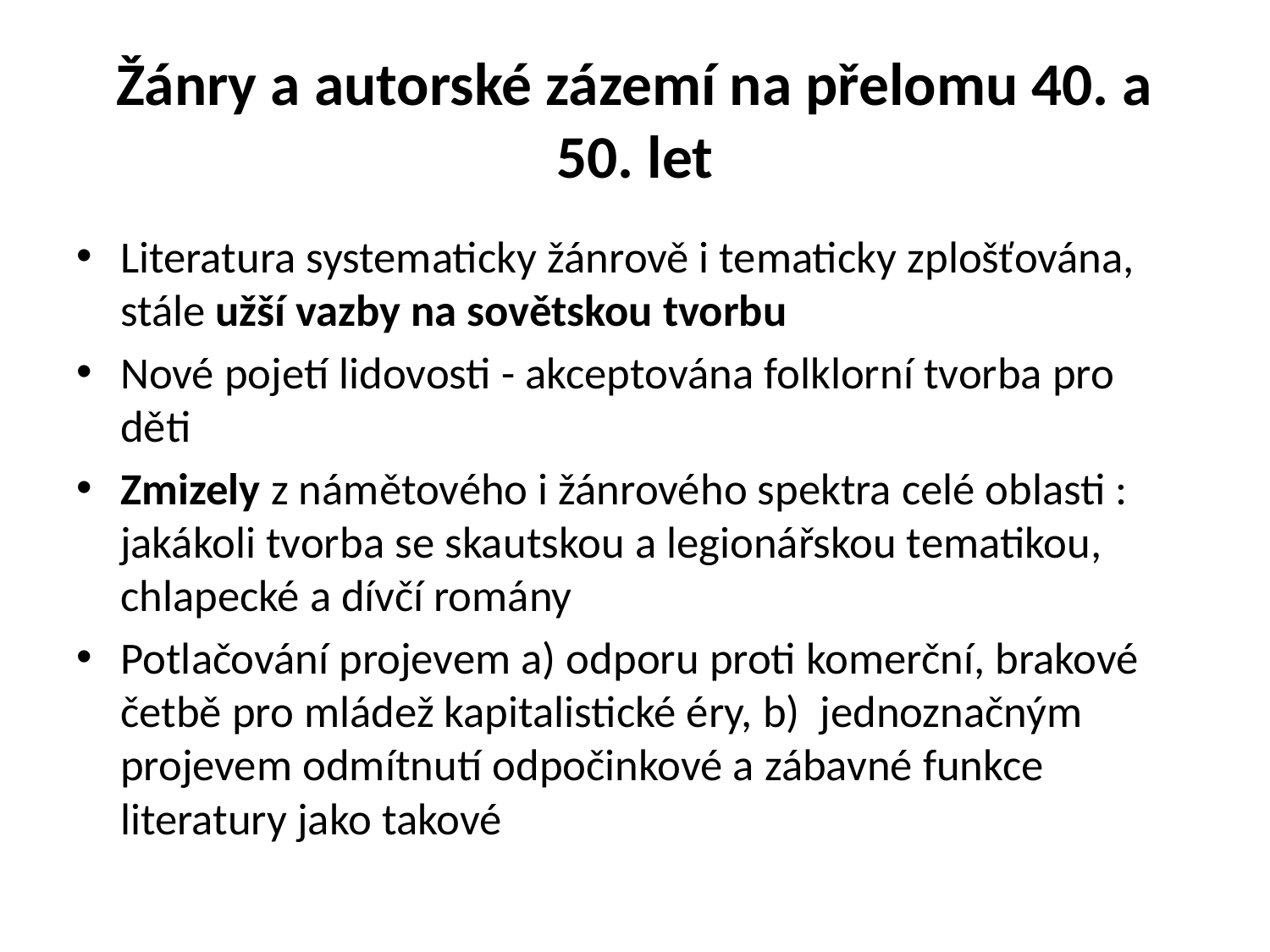

# Žánry a autorské zázemí na přelomu 40. a 50. let
Literatura systematicky žánrově i tematicky zplošťována, stále užší vazby na sovětskou tvorbu
Nové pojetí lidovosti - akceptována folklorní tvorba pro děti
Zmizely z námětového i žánrového spektra celé oblasti : jakákoli tvorba se skautskou a legionářskou tematikou, chlapecké a dívčí romány
Potlačování projevem a) odporu proti komerční, brakové četbě pro mládež kapitalistické éry, b)  jednoznačným projevem odmítnutí odpočinkové a zábavné funkce literatury jako takové